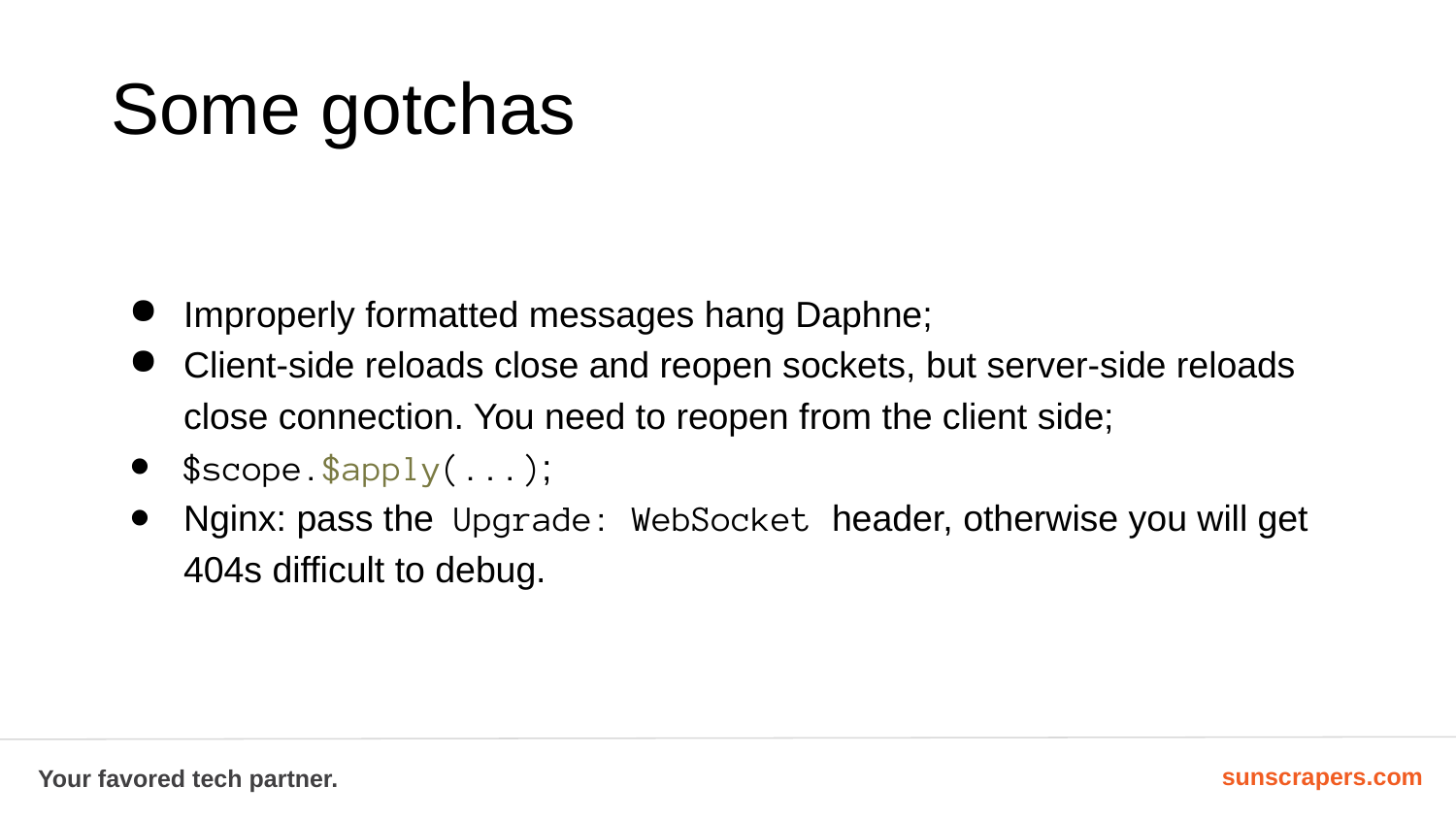

# Some gotchas
Improperly formatted messages hang Daphne;
Client-side reloads close and reopen sockets, but server-side reloads close connection. You need to reopen from the client side;
$scope.$apply(...);
Nginx: pass the Upgrade: WebSocket header, otherwise you will get 404s difficult to debug.